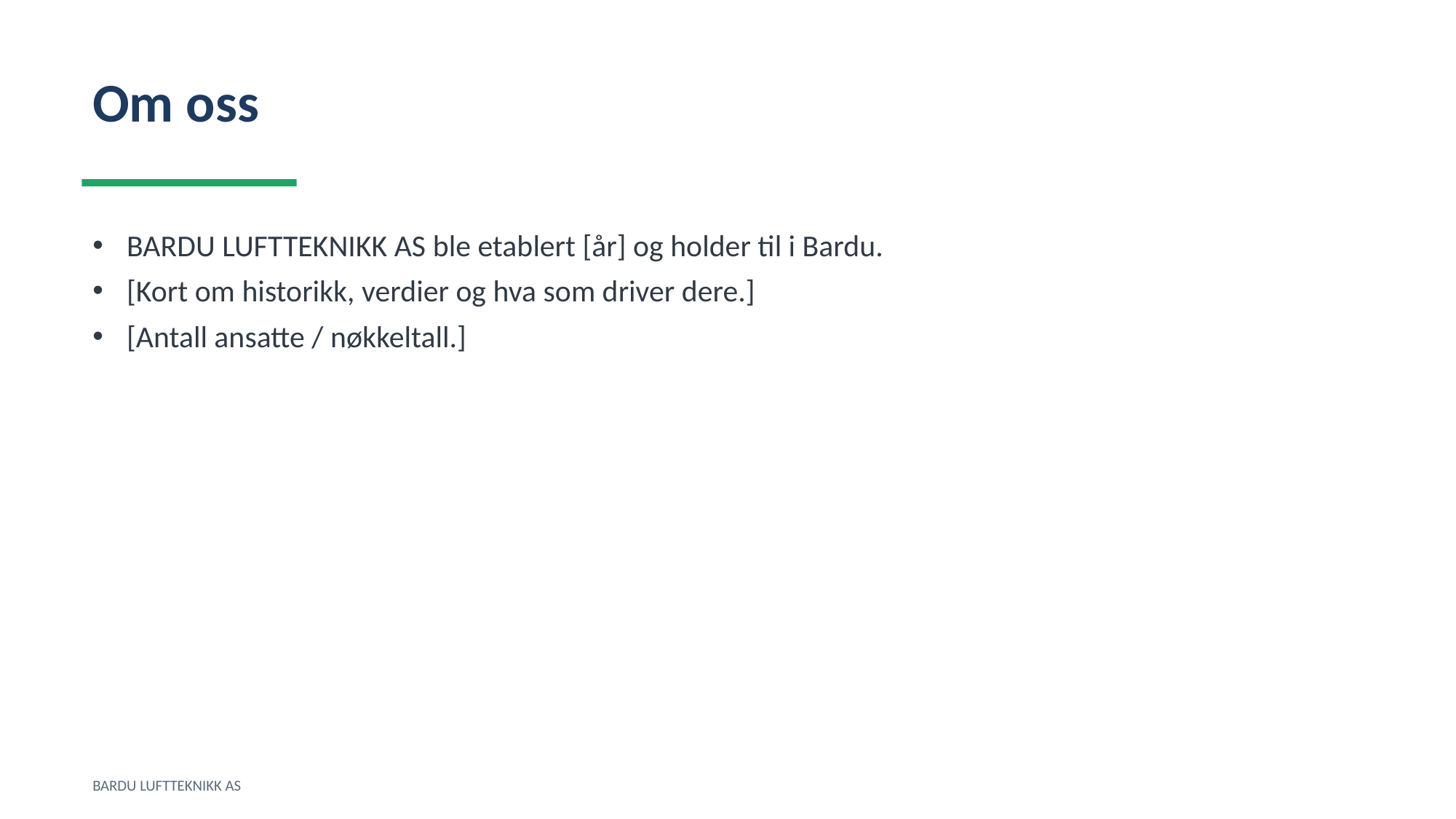

Om oss

BARDU LUFTTEKNIKK AS ble etablert [år] og holder til i Bardu.
[Kort om historikk, verdier og hva som driver dere.]
[Antall ansatte / nøkkeltall.]
BARDU LUFTTEKNIKK AS